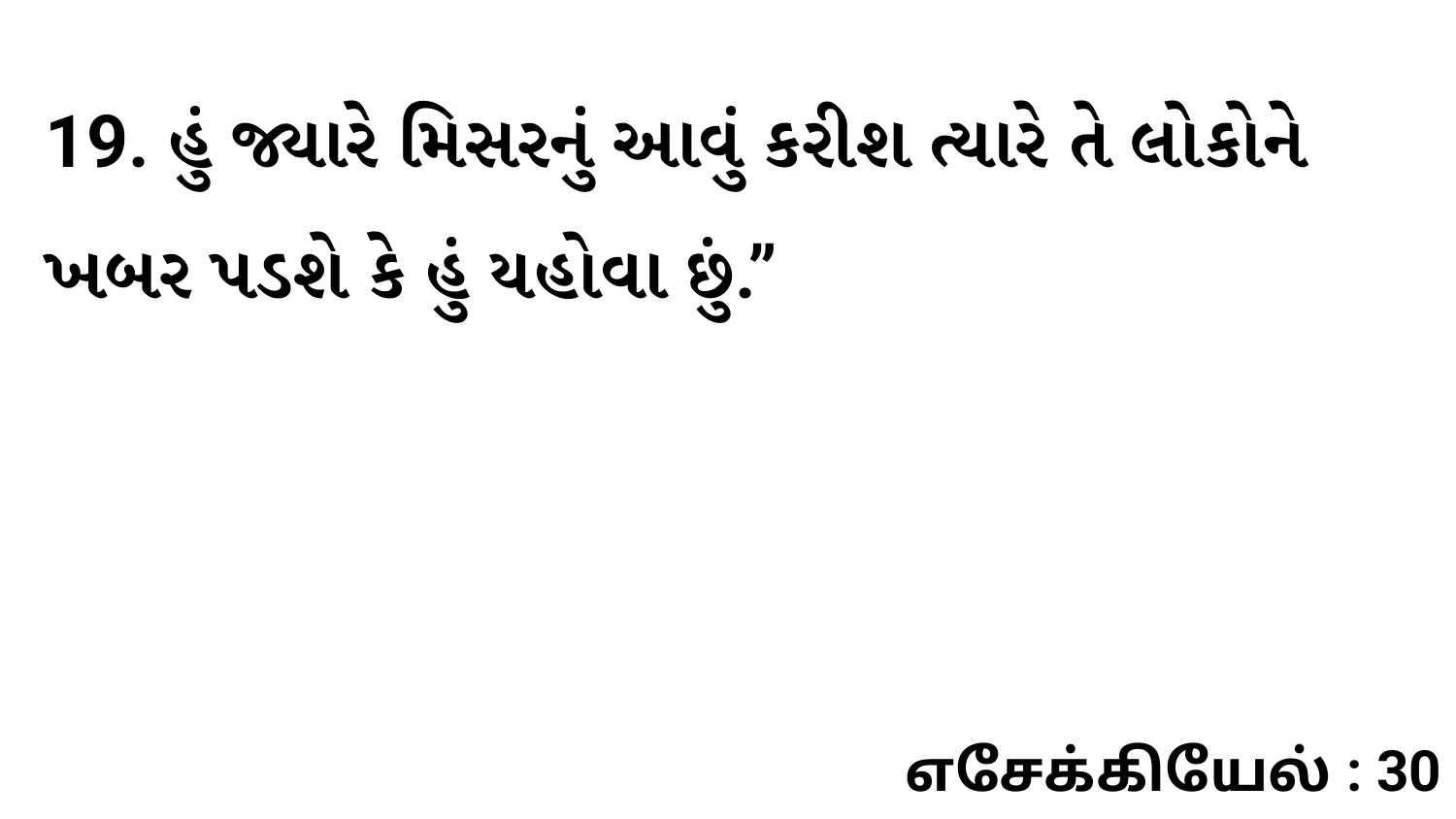

19. હું જ્યારે મિસરનું આવું કરીશ ત્યારે તે લોકોને ખબર પડશે કે હું યહોવા છું.”
எசேக்கியேல் : 30